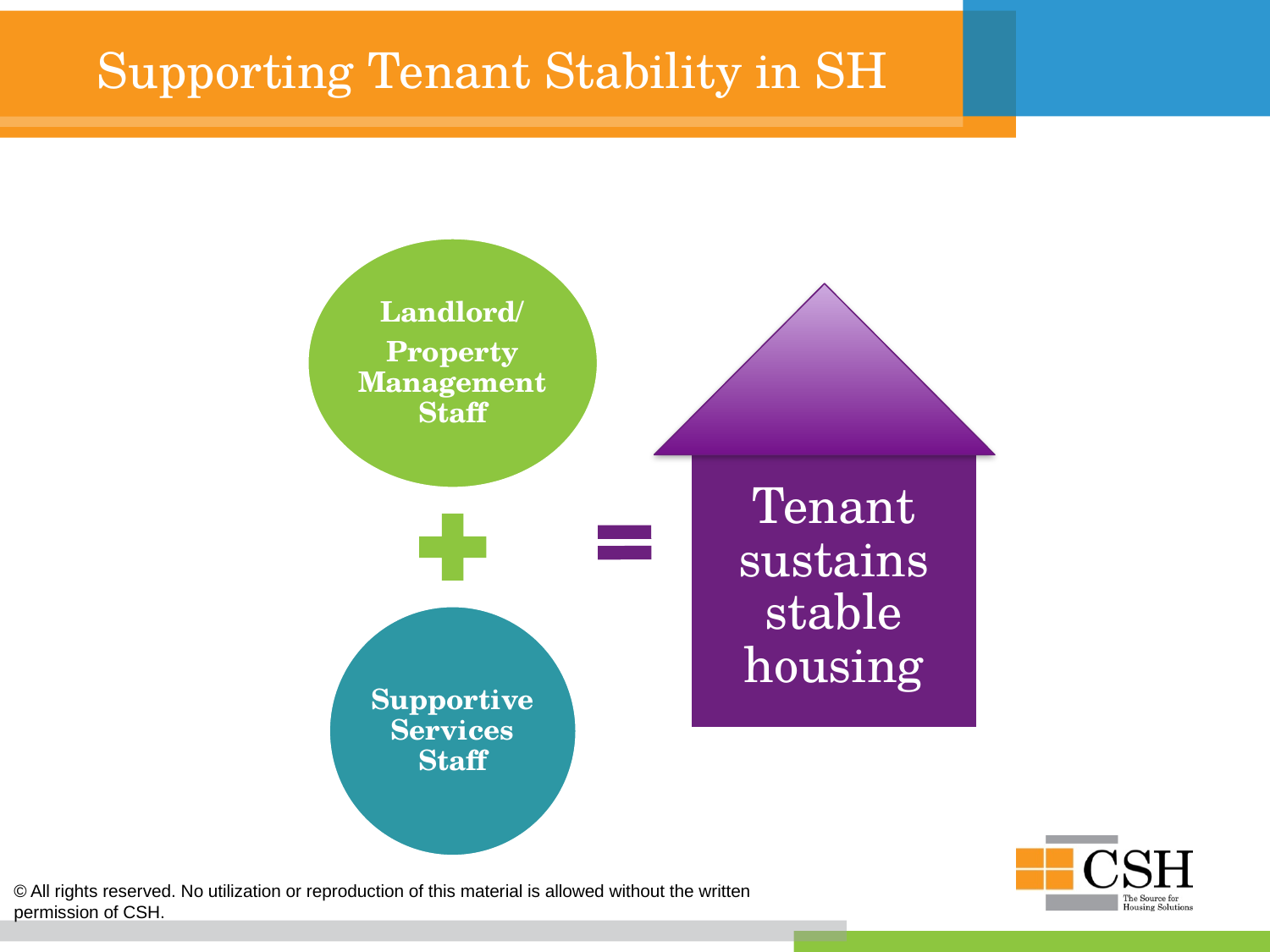

# Supporting Tenant Stability in SH
Landlord/
Property Management Staff

Supportive Services Staff

Tenant sustains stable housing